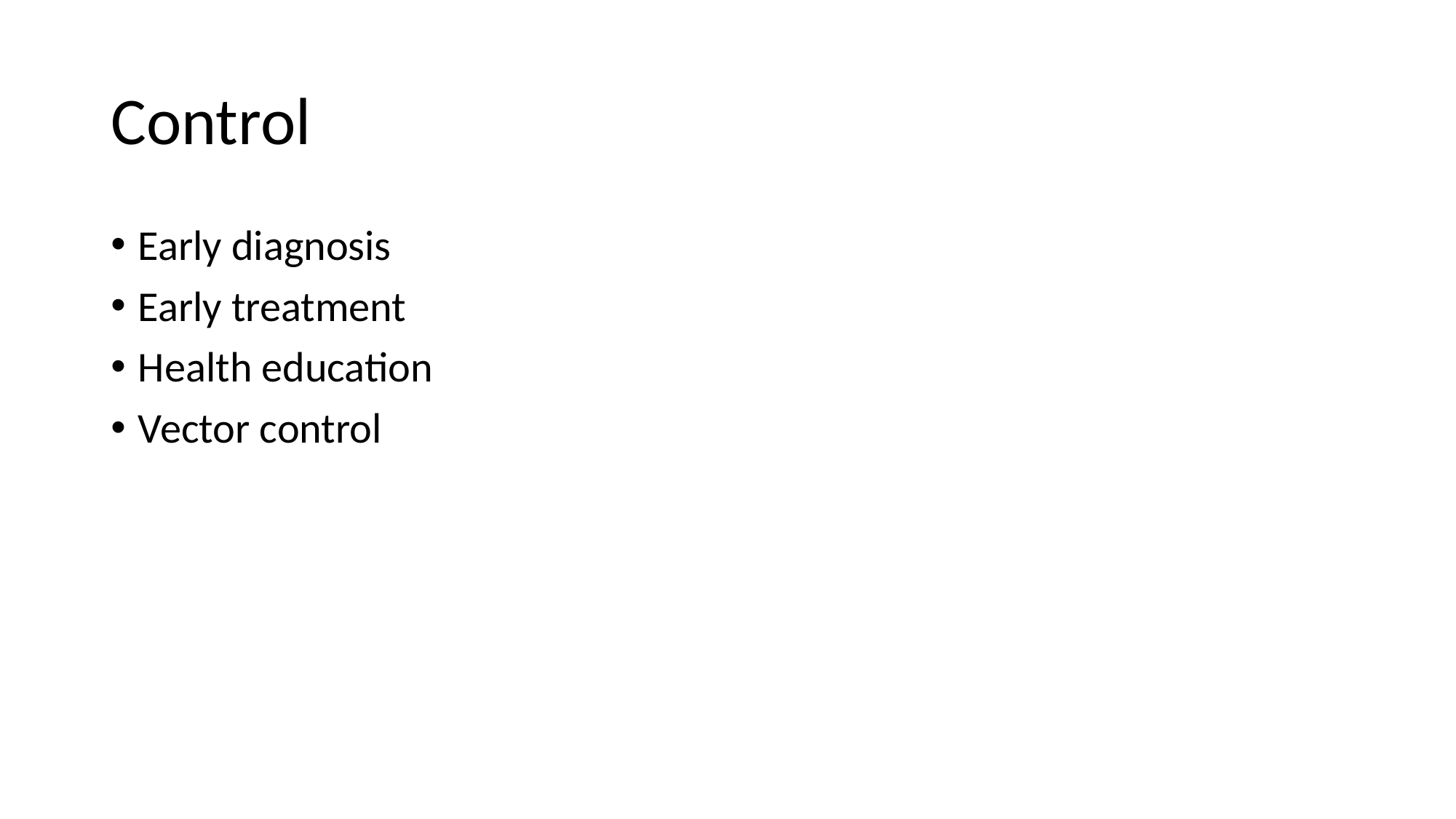

# Control
Early diagnosis
Early treatment
Health education
Vector control